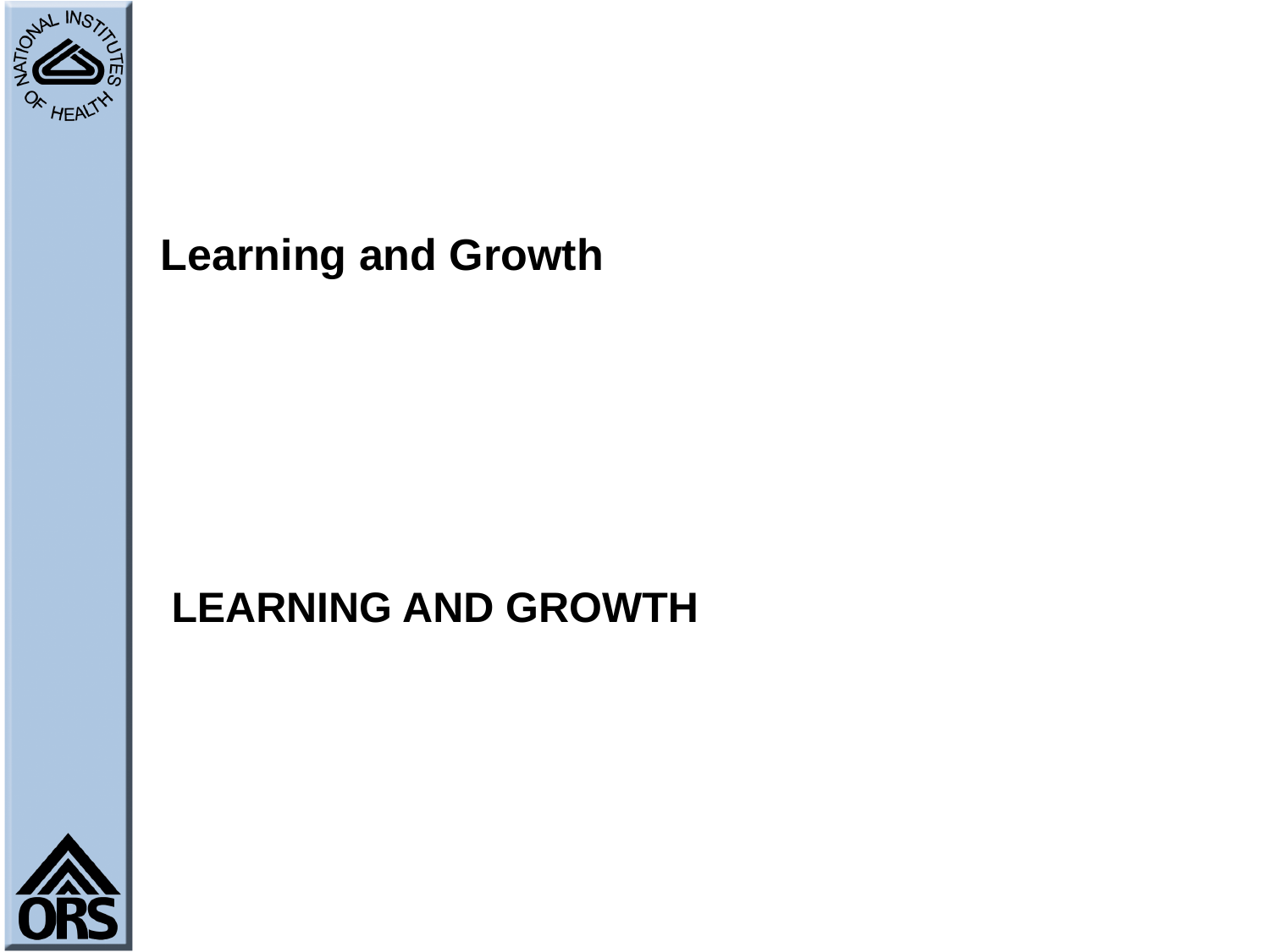

# Learning and Growth

LEARNING AND GROWTH